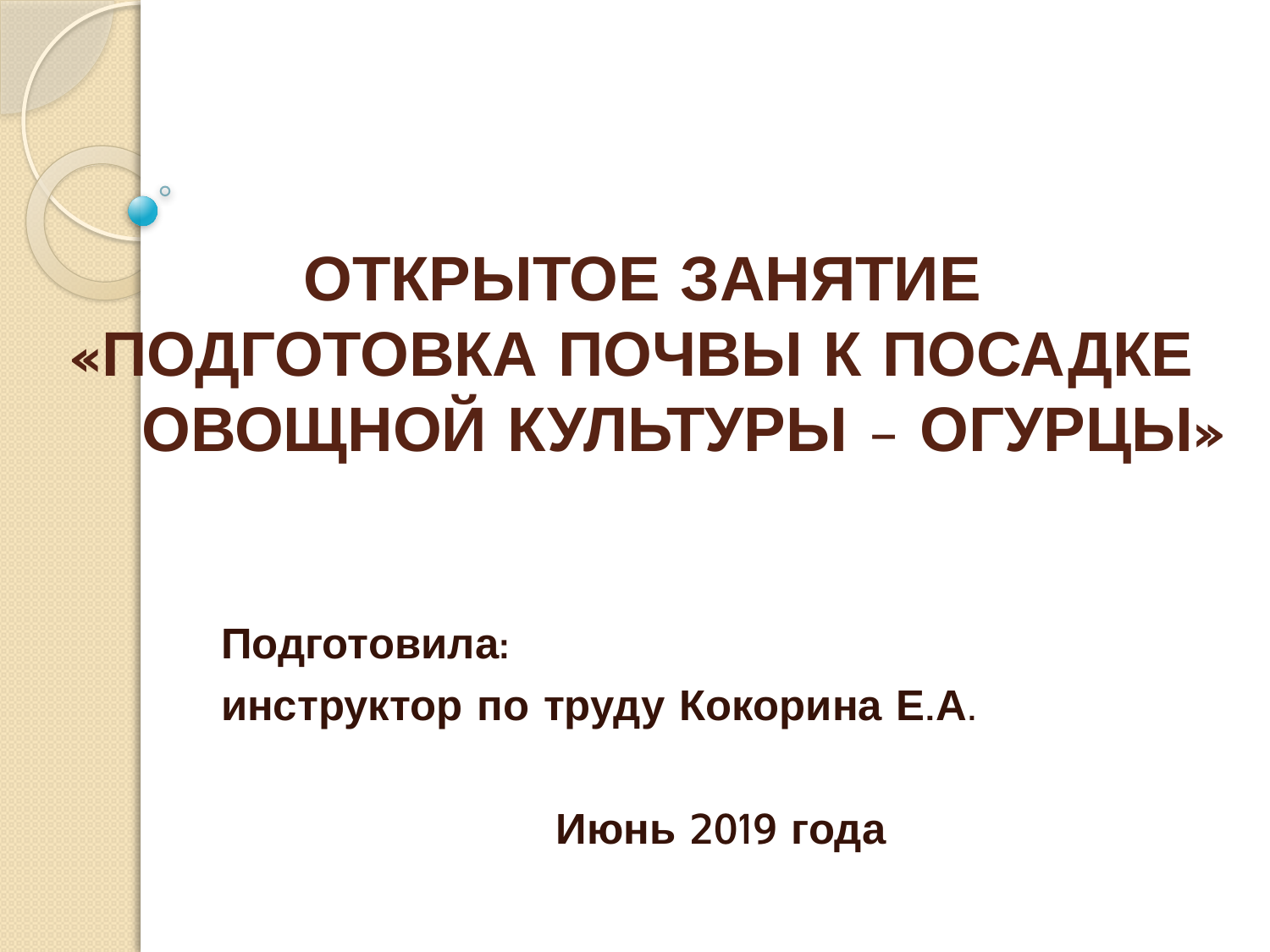

# ОТКРЫТОЕ ЗАНЯТИЕ «ПОДГОТОВКА ПОЧВЫ К ПОСАДКЕ ОВОЩНОЙ КУЛЬТУРЫ – ОГУРЦЫ»
Подготовила:
инструктор по труду Кокорина Е.А.

Июнь 2019 года